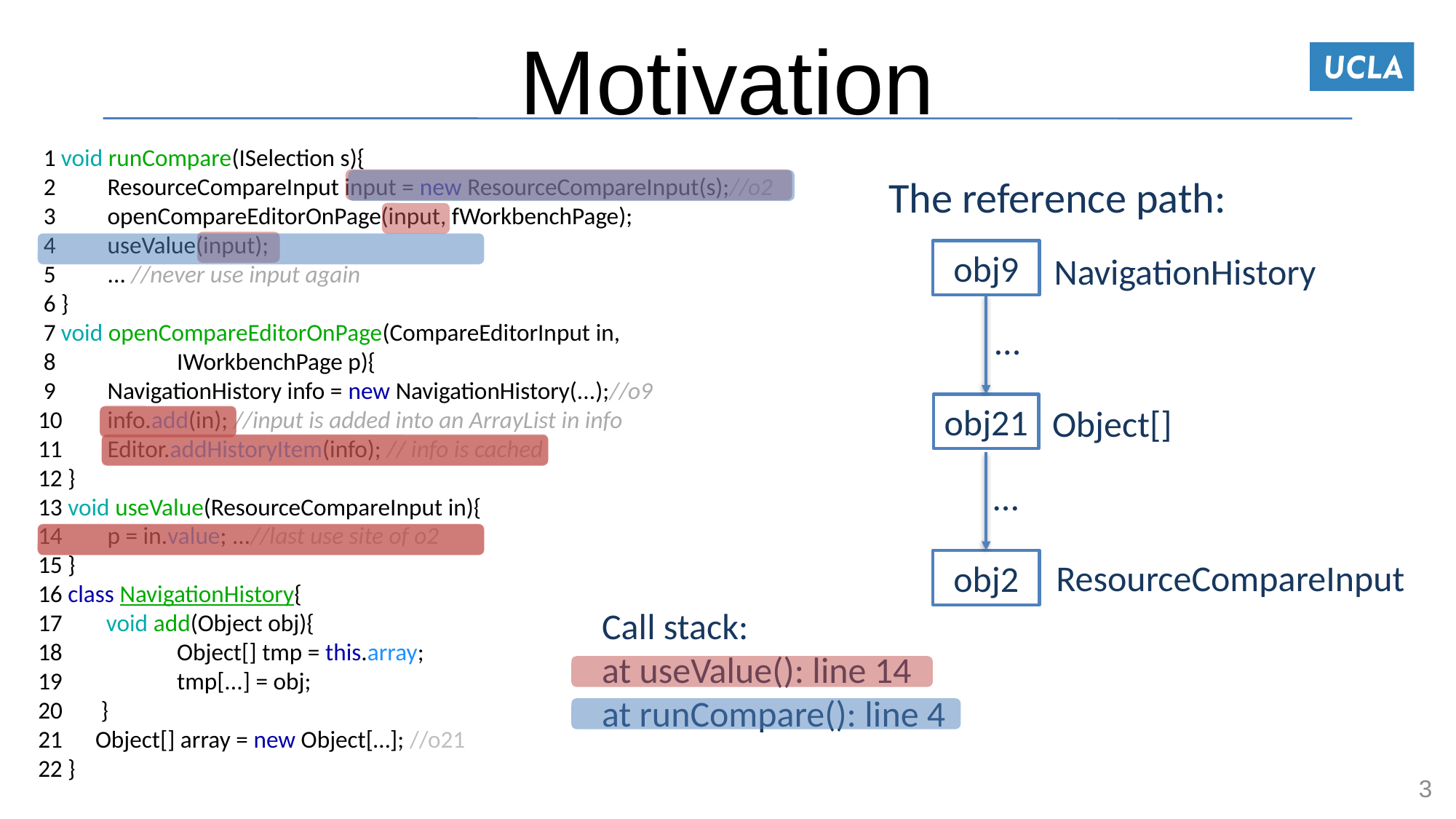

# Motivation
 1 void runCompare(ISelection s){
 2 	ResourceCompareInput input = new ResourceCompareInput(s);//o2
 3 	openCompareEditorOnPage(input, fWorkbenchPage);
 4 	useValue(input);
 5 	... //never use input again
 6 }
 7 void openCompareEditorOnPage(CompareEditorInput in,
 8 		IWorkbenchPage p){
 9 	NavigationHistory info = new NavigationHistory(...);//o9
10 	info.add(in); //input is added into an ArrayList in info
11 	Editor.addHistoryItem(info); // info is cached
12 }
13 void useValue(ResourceCompareInput in){
14 	p = in.value; ...//last use site of o2
15 }
16 class NavigationHistory{
17        void add(Object obj){
18 		Object[] tmp = this.array;
19 		tmp[...] = obj;
    }
   Object[] array = new Object[…]; //o21
22 }

The reference path:
obj9
NavigationHistory
…
obj21
Object[]
…
ResourceCompareInput
obj2

Call stack:
at useValue(): line 14
at runCompare(): line 4

3